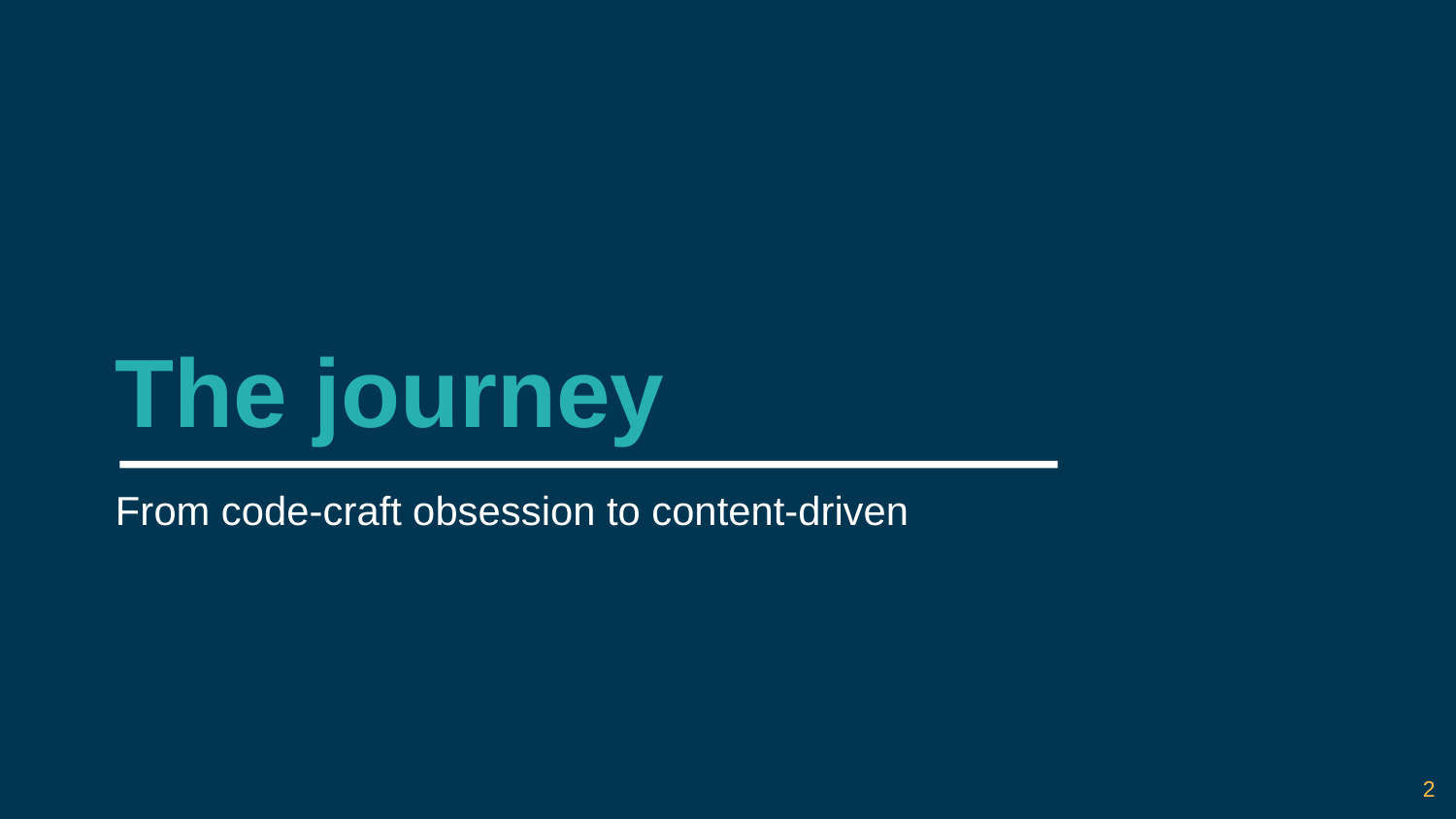

# The journey
From code-craft obsession to content-driven
2